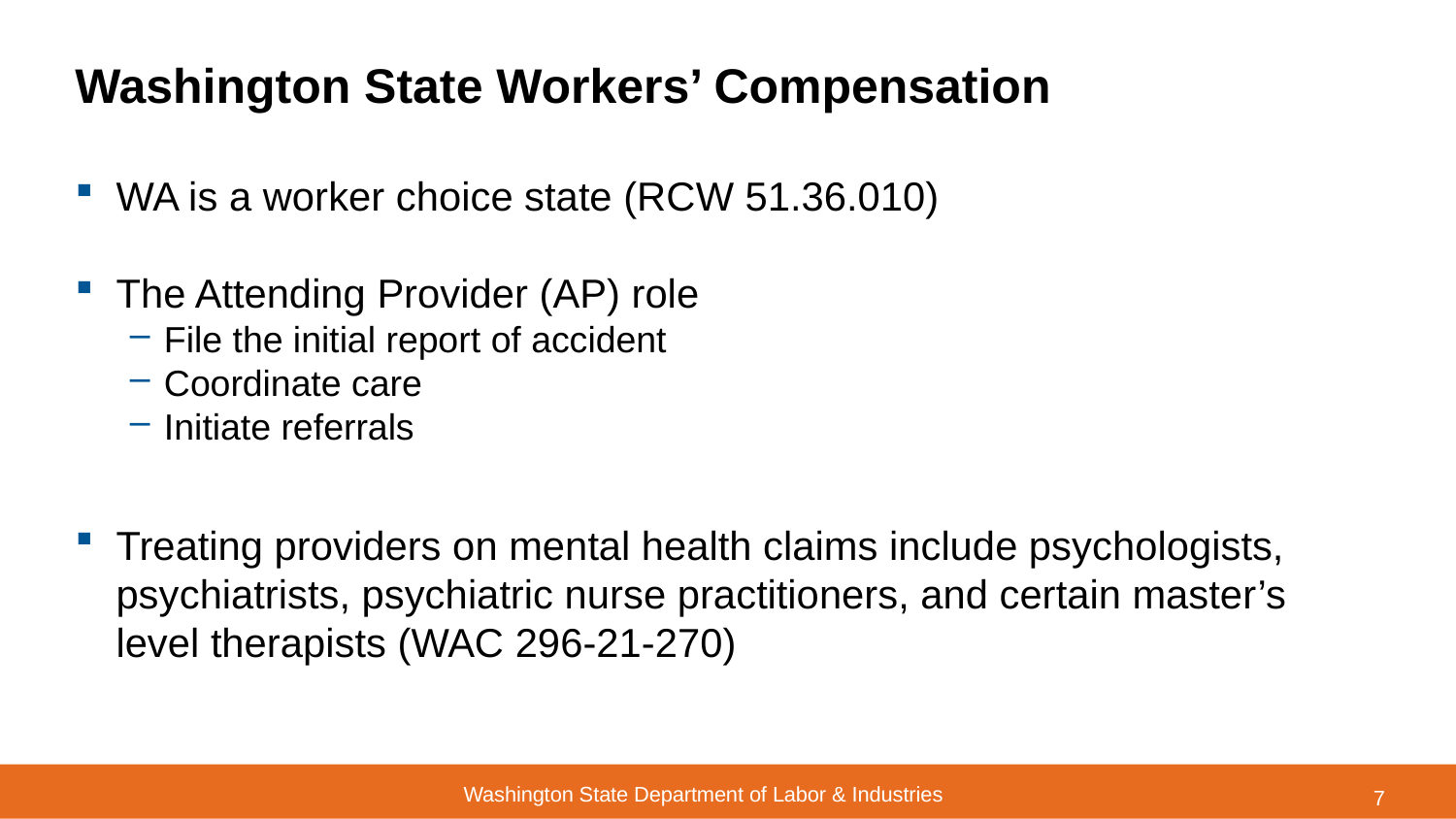

# Washington State Workers’ Compensation
WA is a worker choice state (RCW 51.36.010)

The Attending Provider (AP) role
File the initial report of accident
Coordinate care
Initiate referrals

Treating providers on mental health claims include psychologists, psychiatrists, psychiatric nurse practitioners, and certain master’s level therapists (WAC 296-21-270)